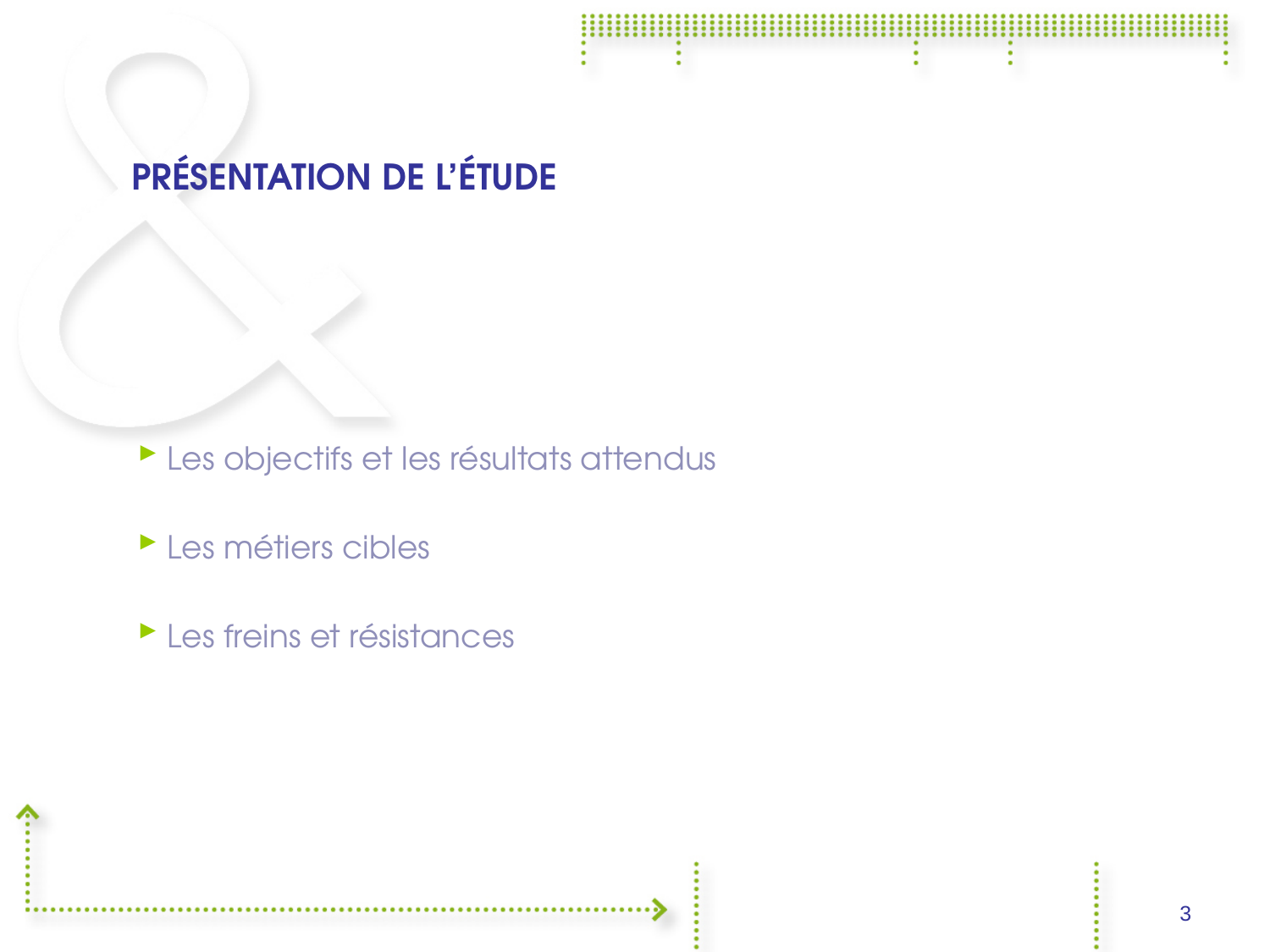

# Présentation de l’étude
 Les objectifs et les résultats attendus

 Les métiers cibles

 Les freins et résistances
3